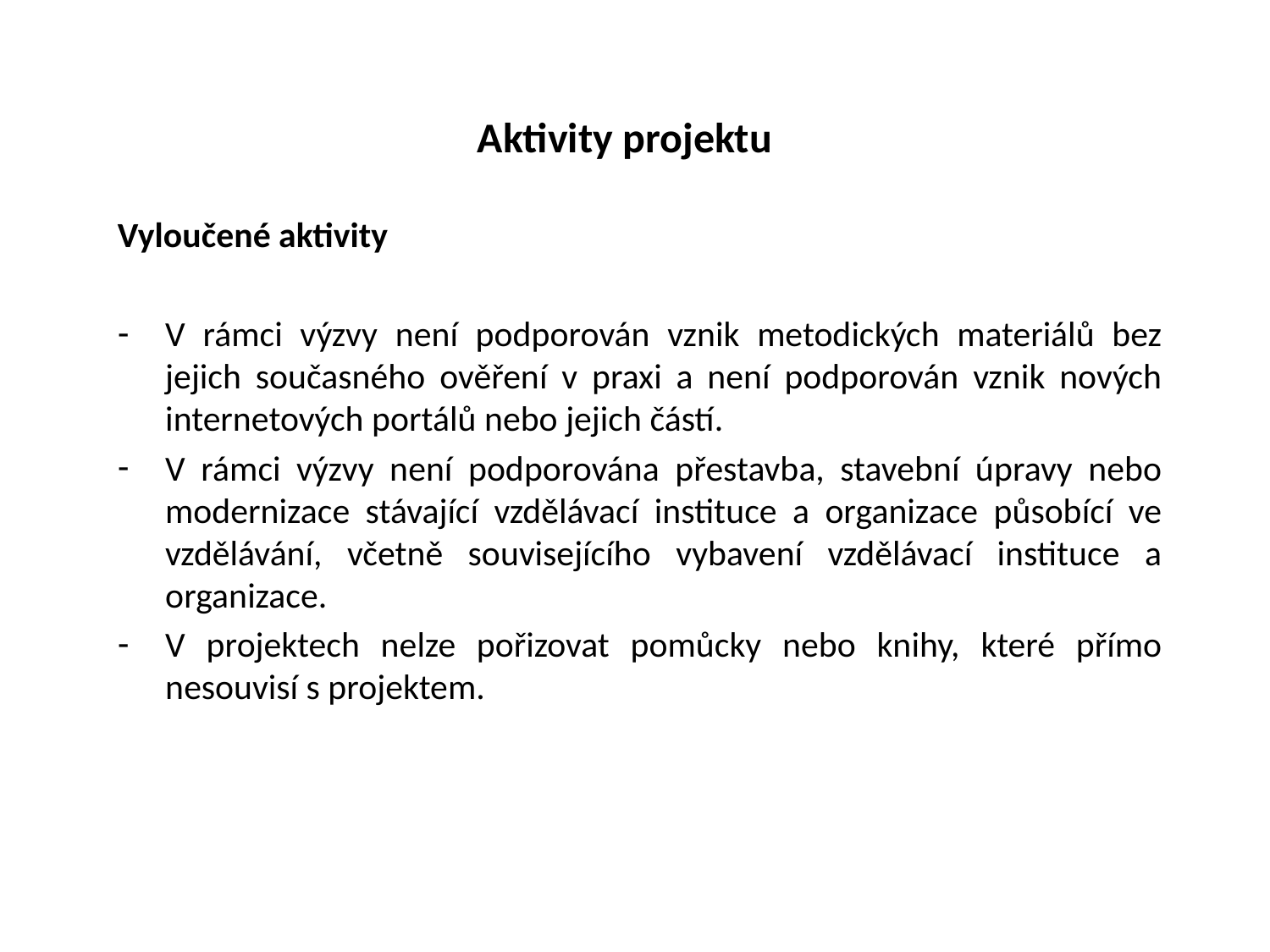

# Aktivity projektu
Vyloučené aktivity

V rámci výzvy není podporován vznik metodických materiálů bez jejich současného ověření v praxi a není podporován vznik nových internetových portálů nebo jejich částí.
V rámci výzvy není podporována přestavba, stavební úpravy nebo modernizace stávající vzdělávací instituce a organizace působící ve vzdělávání, včetně souvisejícího vybavení vzdělávací instituce a organizace.
V projektech nelze pořizovat pomůcky nebo knihy, které přímo nesouvisí s projektem.